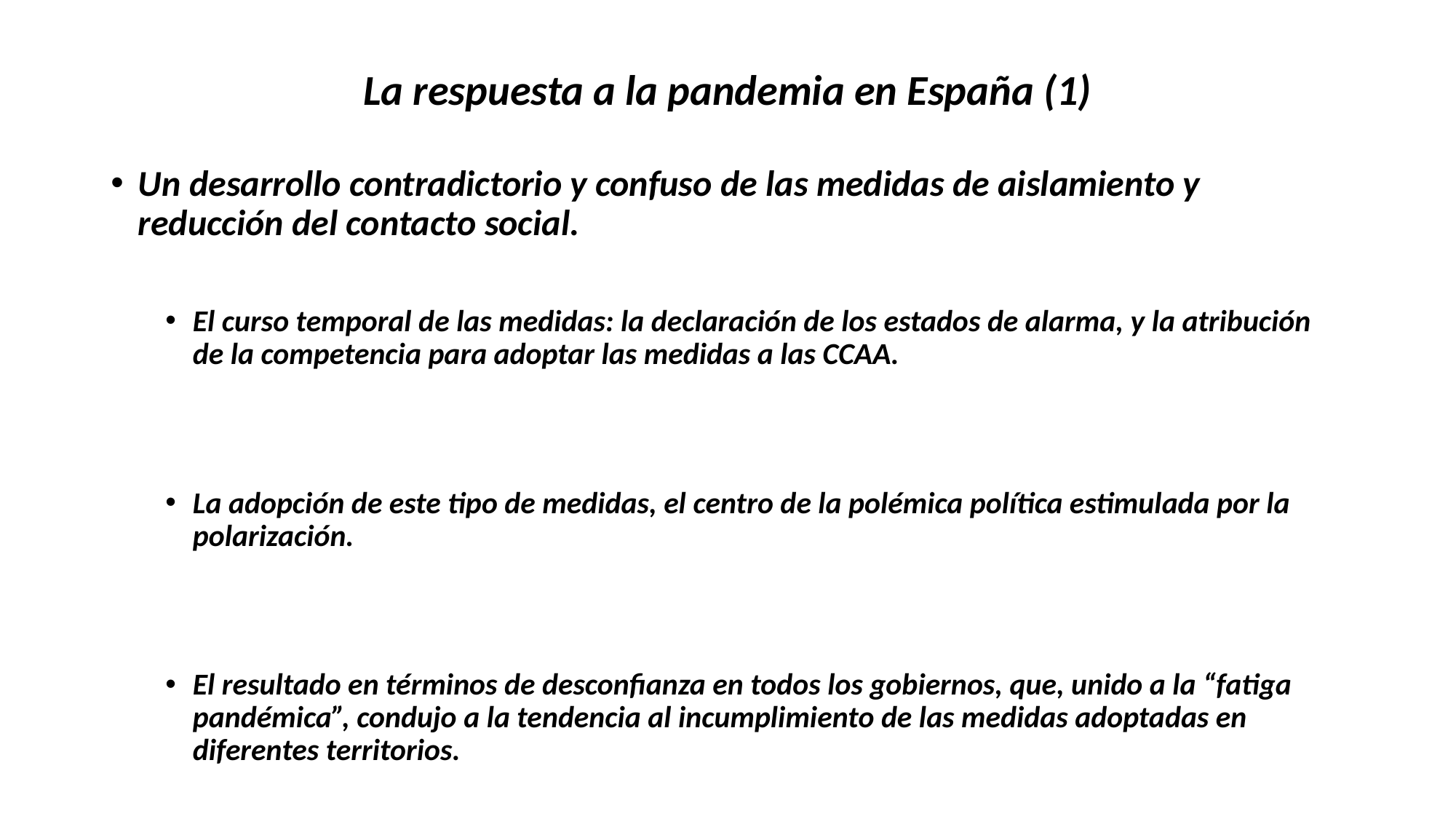

# La respuesta a la pandemia en España (1)
Un desarrollo contradictorio y confuso de las medidas de aislamiento y reducción del contacto social.

El curso temporal de las medidas: la declaración de los estados de alarma, y la atribución de la competencia para adoptar las medidas a las CCAA.

La adopción de este tipo de medidas, el centro de la polémica política estimulada por la polarización.

El resultado en términos de desconfianza en todos los gobiernos, que, unido a la “fatiga pandémica”, condujo a la tendencia al incumplimiento de las medidas adoptadas en diferentes territorios.